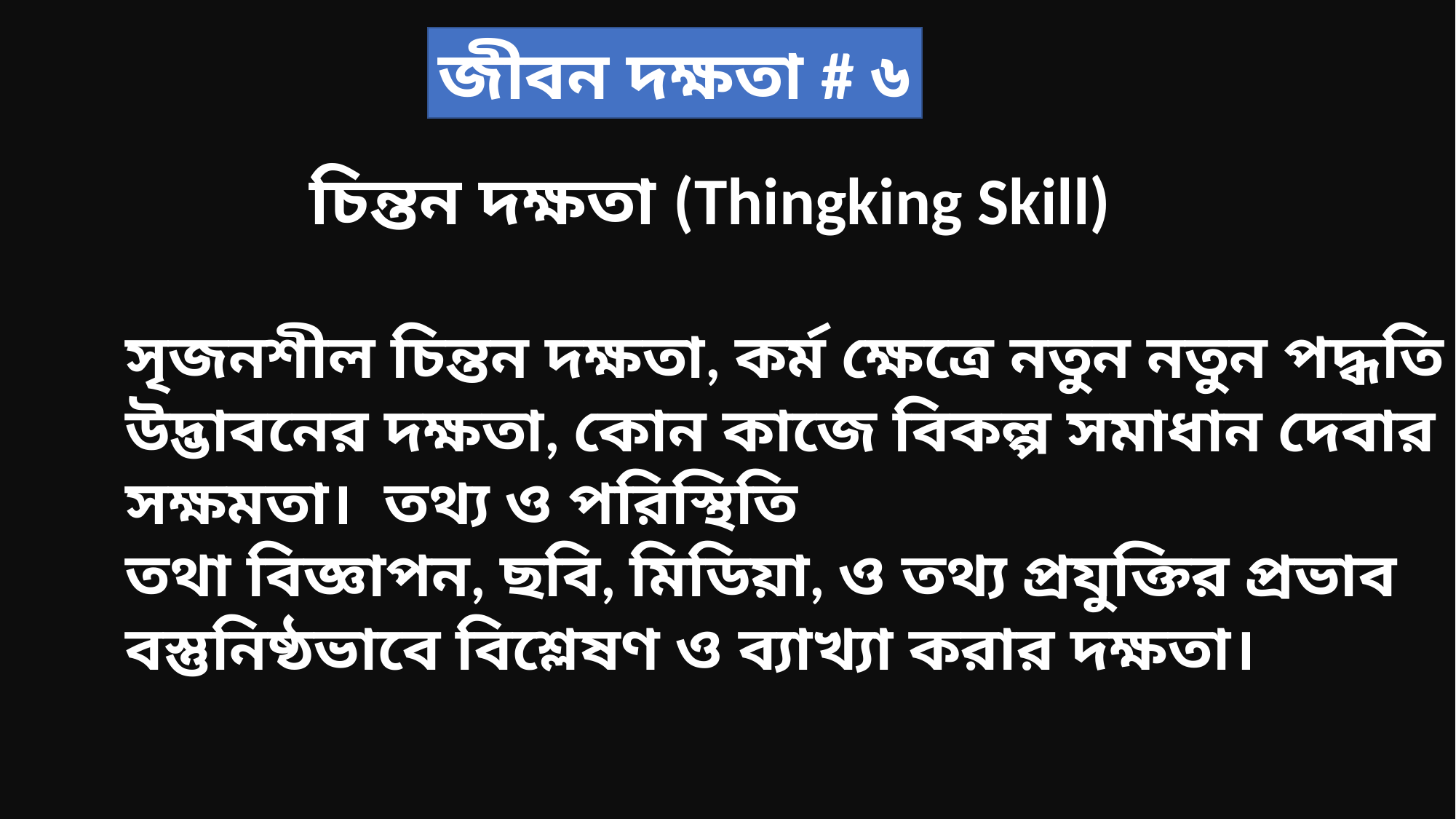

জীবন দক্ষতা # ৬
চিন্তন দক্ষতা (Thingking Skill)
সৃজনশীল চিন্তন দক্ষতা, কর্ম ক্ষেত্রে নতুন নতুন পদ্ধতি উদ্ভাবনের দক্ষতা, কোন কাজে বিকল্প সমাধান দেবার সক্ষমতা।  তথ্য ও পরিস্থিতি
তথা বিজ্ঞাপন, ছবি, মিডিয়া, ও তথ্য প্রযুক্তির প্রভাব বস্তুনিষ্ঠভাবে বিশ্লেষণ ও ব্যাখ্যা করার দক্ষতা।